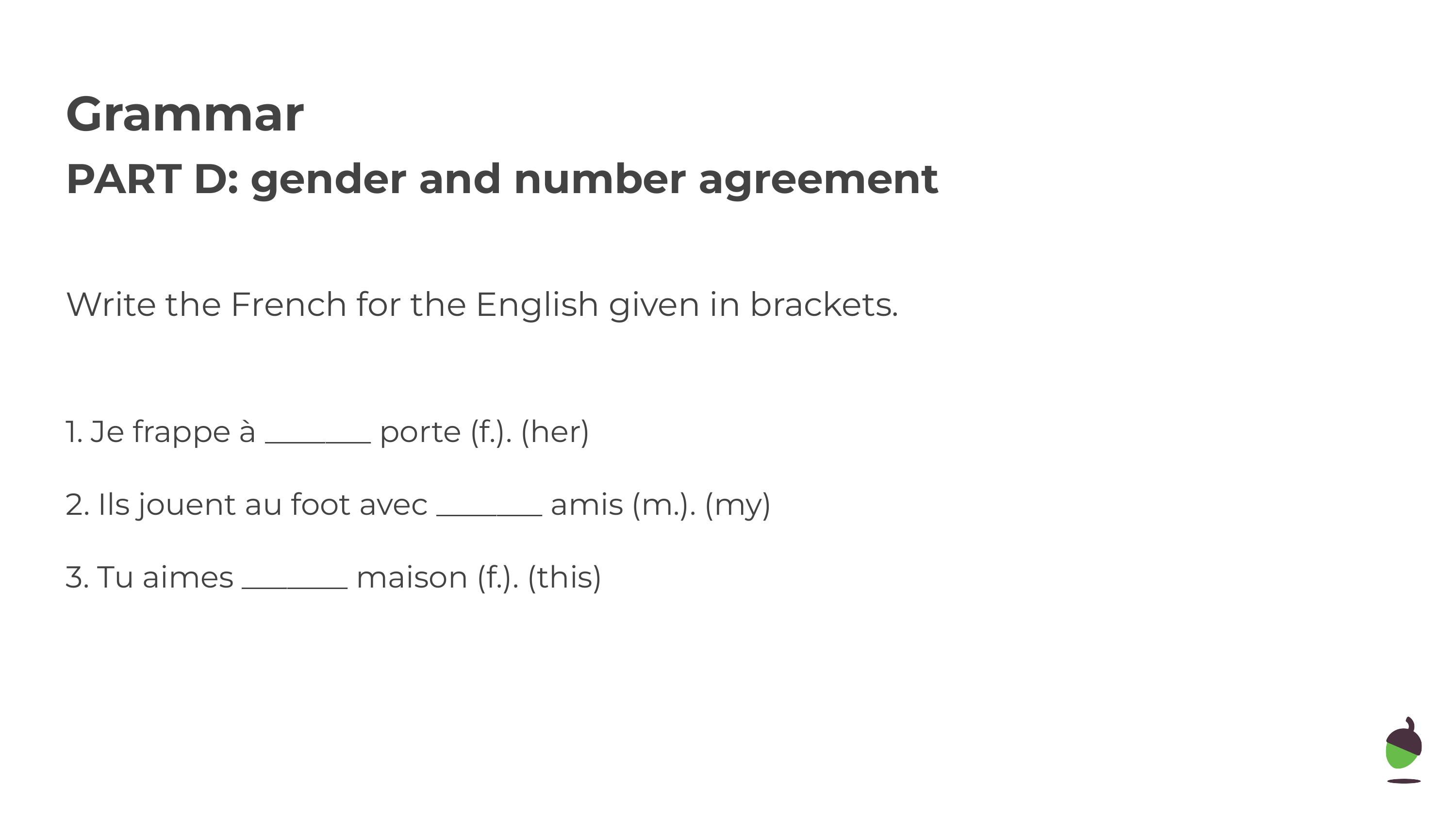

Grammar
PART D: gender and number agreement
Write the French for the English given in brackets.

1. Je frappe à _______ porte (f.). (her)
2. Ils jouent au foot avec _______ amis (m.). (my)
3. Tu aimes _______ maison (f.). (this)